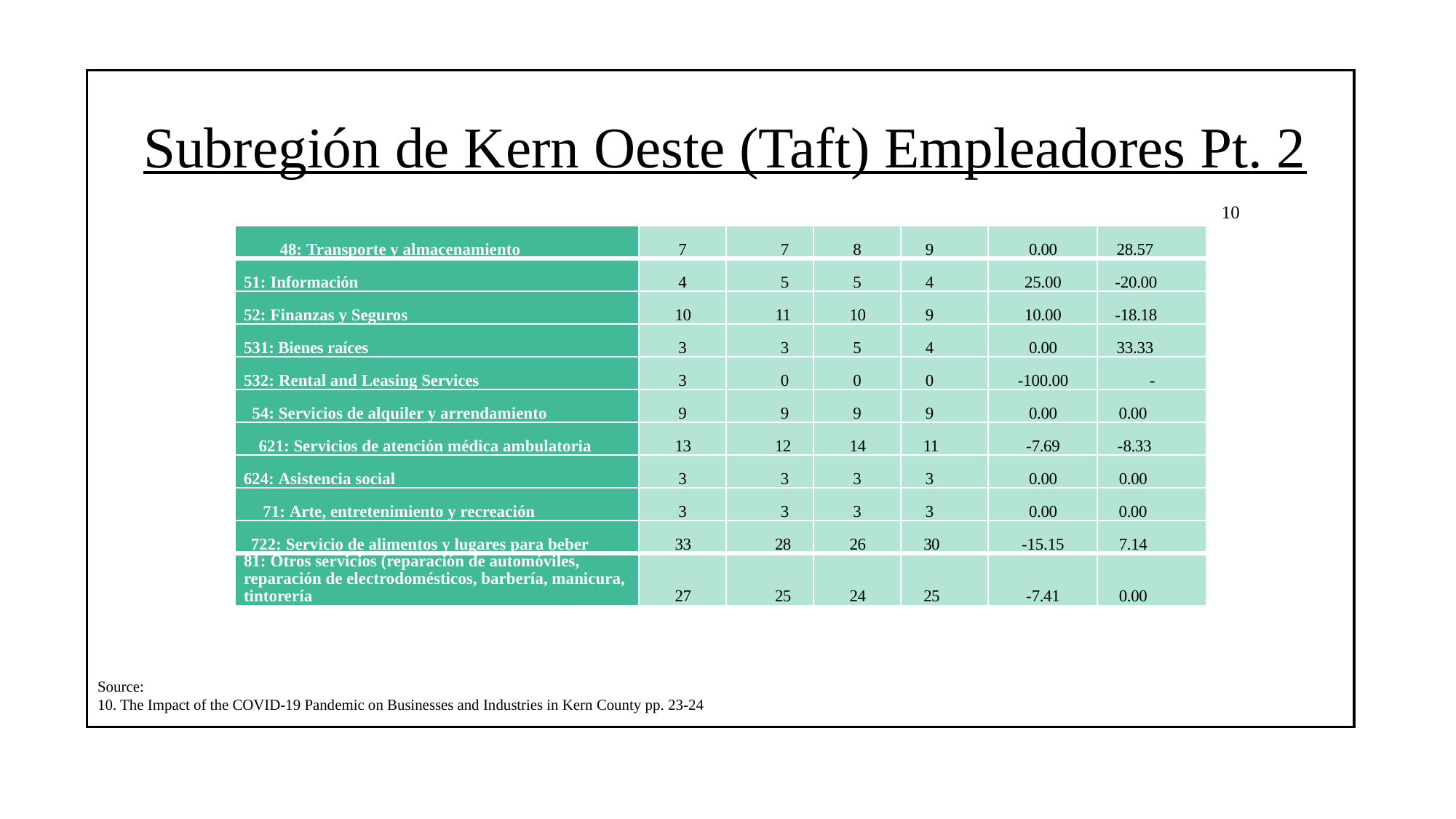

# Subregión de Kern Oeste (Taft) Empleadores Pt. 2

10
| 48: Transporte y almacenamiento | 7 | 7 | 8 | 9 | 0.00 | 28.57 |
| --- | --- | --- | --- | --- | --- | --- |
| 51: Información | 4 | 5 | 5 | 4 | 25.00 | -20.00 |
| 52: Finanzas y Seguros | 10 | 11 | 10 | 9 | 10.00 | -18.18 |
| 531: Bienes raíces | 3 | 3 | 5 | 4 | 0.00 | 33.33 |
| 532: Rental and Leasing Services | 3 | 0 | 0 | 0 | -100.00 | - |
| 54: Servicios de alquiler y arrendamiento | 9 | 9 | 9 | 9 | 0.00 | 0.00 |
| 621: Servicios de atención médica ambulatoria | 13 | 12 | 14 | 11 | -7.69 | -8.33 |
| 624: Asistencia social | 3 | 3 | 3 | 3 | 0.00 | 0.00 |
| 71: Arte, entretenimiento y recreación | 3 | 3 | 3 | 3 | 0.00 | 0.00 |
| 722: Servicio de alimentos y lugares para beber | 33 | 28 | 26 | 30 | -15.15 | 7.14 |
| 81: Otros servicios (reparación de automóviles, reparación de electrodomésticos, barbería, manicura, tintorería | 27 | 25 | 24 | 25 | -7.41 | 0.00 |
Source:
10. The Impact of the COVID-19 Pandemic on Businesses and Industries in Kern County pp. 23-24